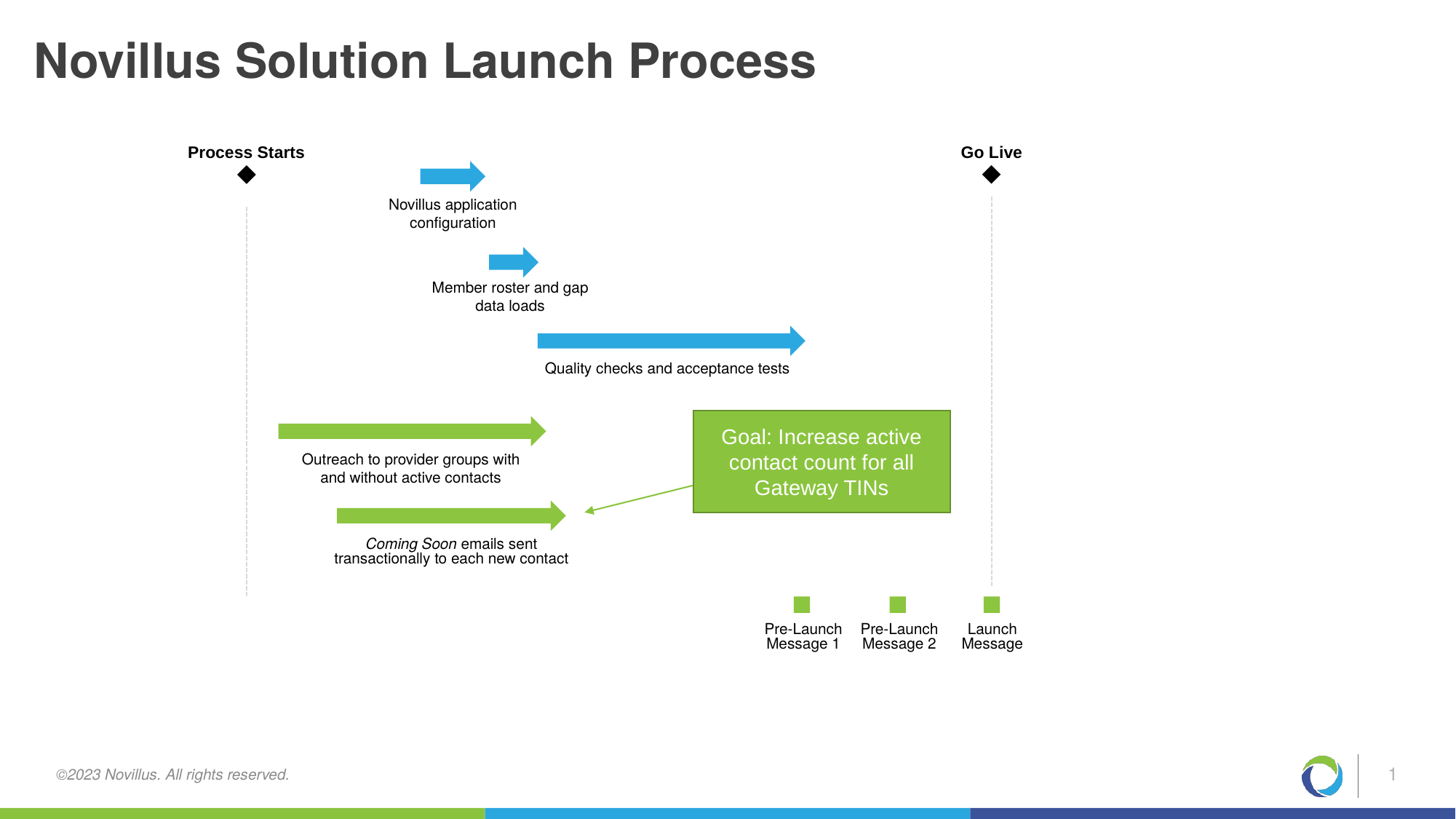

# Novillus Solution Launch Process
Process Starts
Go Live

Novillus application configuration

Member roster and gap data loads

Quality checks and acceptance tests
Goal: Increase active contact count for all Gateway TINs

Outreach to provider groups with and without active contacts

Coming Soon emails sent transactionally to each new contact

Pre-Launch Message 1
Pre-Launch Message 2
Launch Message
©2023 Novillus. All rights reserved.
1